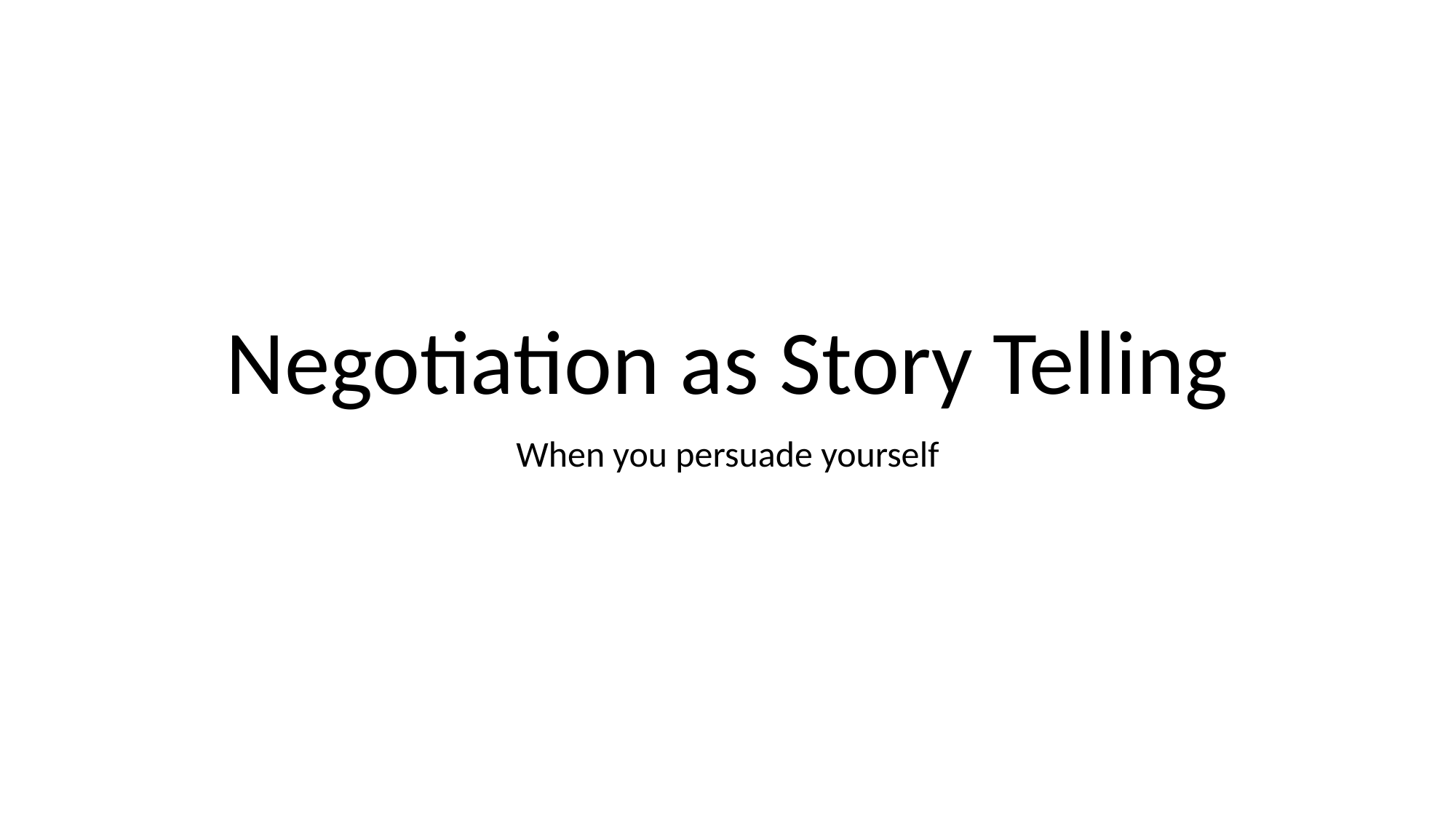

# Negotiation as Story Telling
When you persuade yourself